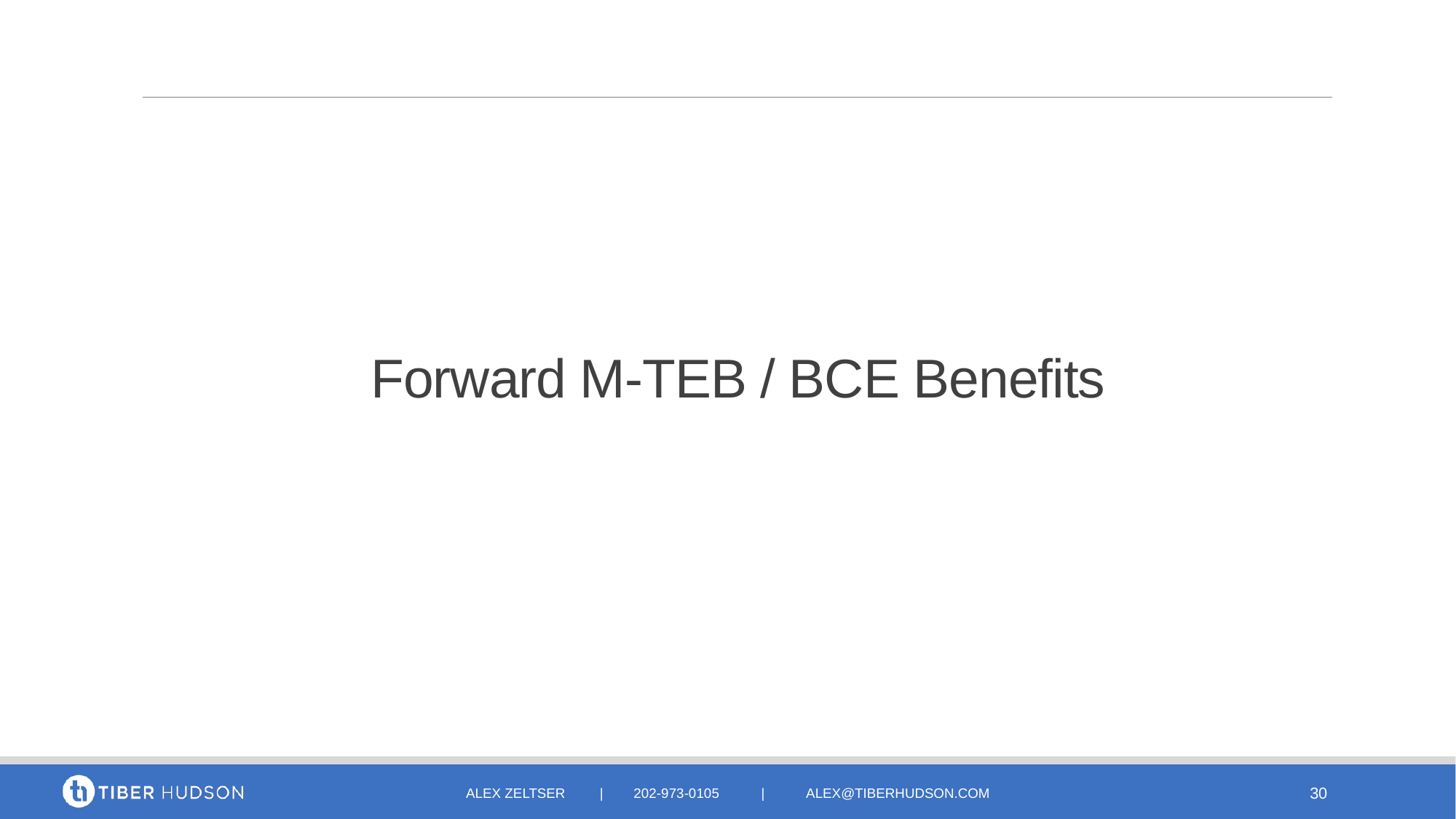

# Forward M-TEB / BCE Benefits
Alex zeltser         |        202-973-0105           |           alex@tiberhudson.com
30